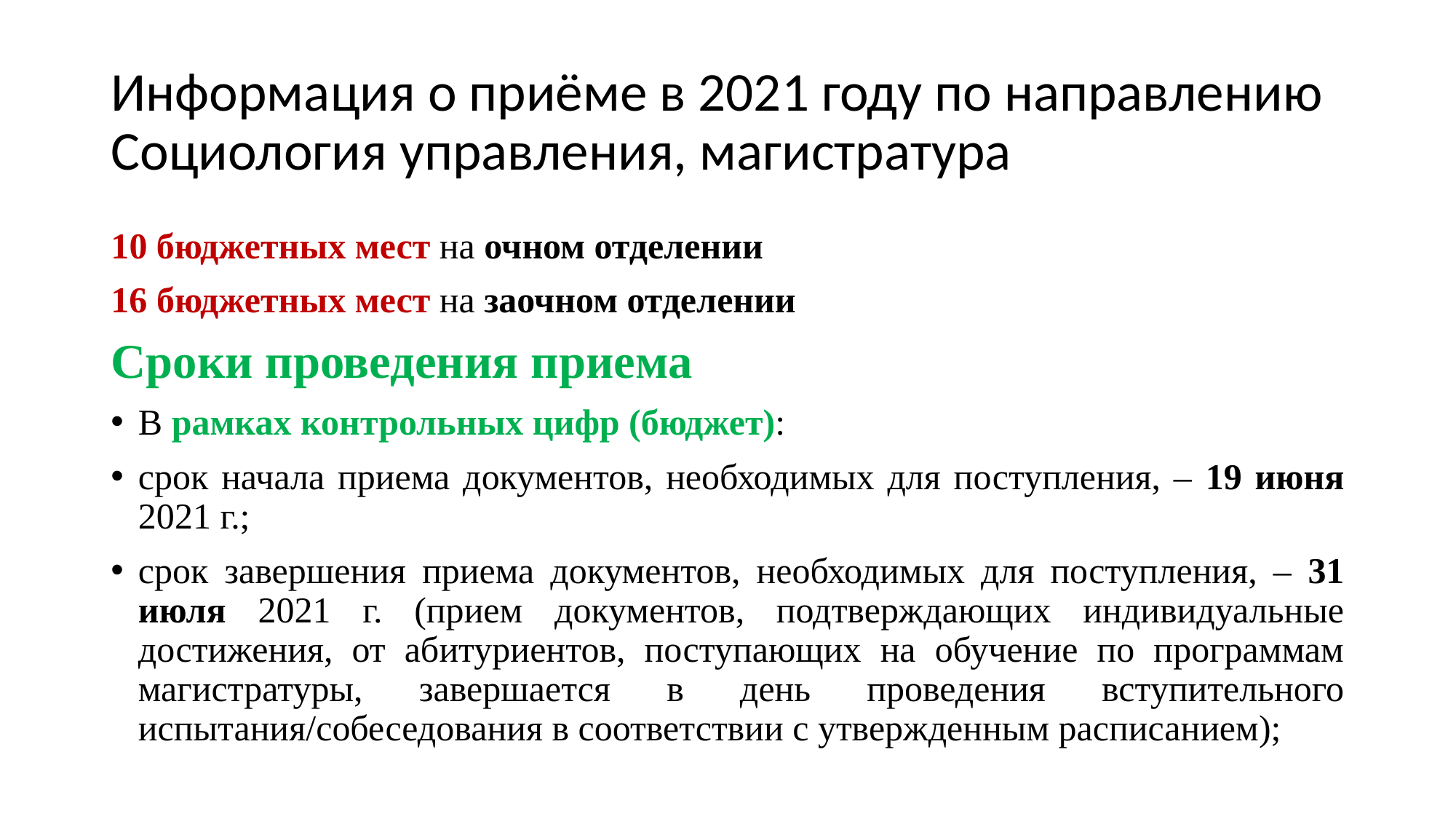

# Информация о приёме в 2021 году по направлению Социология управления, магистратура
10 бюджетных мест на очном отделении
16 бюджетных мест на заочном отделении
Сроки проведения приема
В рамках контрольных цифр (бюджет):
срок начала приема документов, необходимых для поступления, – 19 июня 2021 г.;
срок завершения приема документов, необходимых для поступления, – 31 июля 2021 г. (прием документов, подтверждающих индивидуальные достижения, от абитуриентов, поступающих на обучение по программам магистратуры, завершается в день проведения вступительного испытания/собеседования в соответствии с утвержденным расписанием);